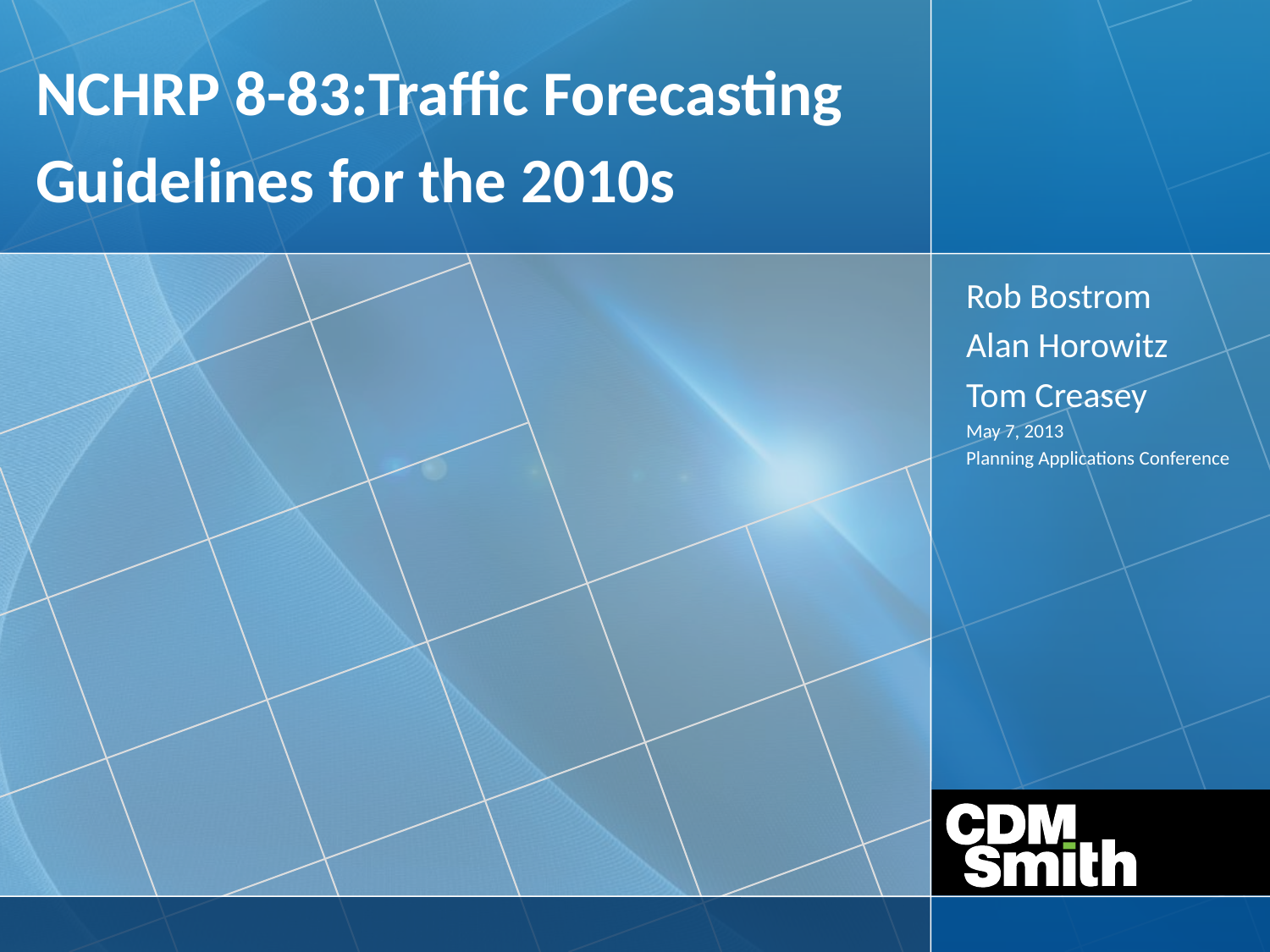

NCHRP 8-83:Traffic Forecasting Guidelines for the 2010s
Rob Bostrom
Alan Horowitz
Tom Creasey
May 7, 2013
Planning Applications Conference